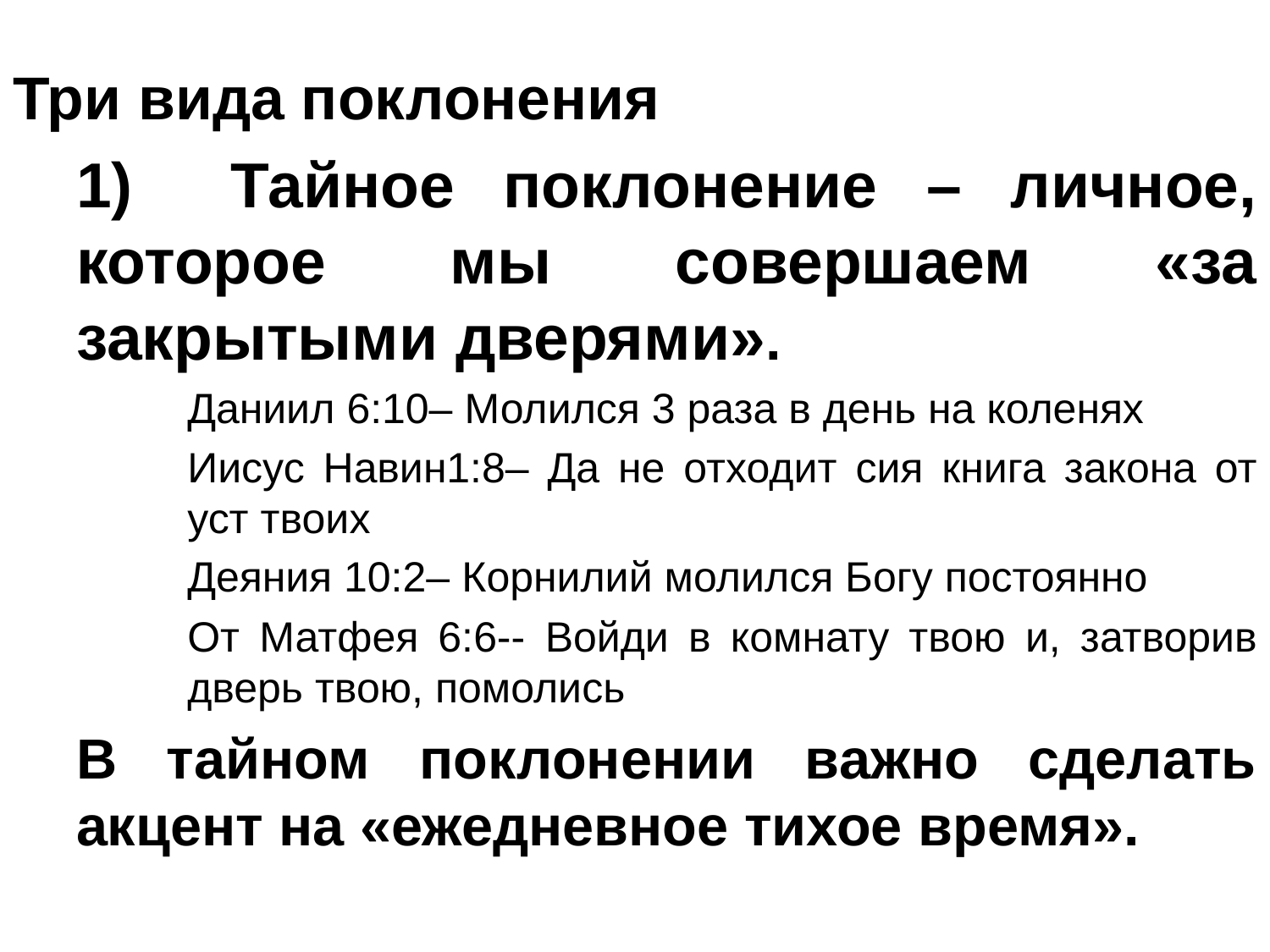

# Три вида поклонения
1)  Тайное поклонение – личное, которое мы совершаем «за закрытыми дверями».
Даниил 6:10– Молился 3 раза в день на коленях
Иисус Навин1:8– Да не отходит сия книга закона от уст твоих
Деяния 10:2– Корнилий молился Богу постоянно
От Матфея 6:6-- Войди в комнату твою и, затворив дверь твою, помолись
В тайном поклонении важно сделать акцент на «ежедневное тихое время».